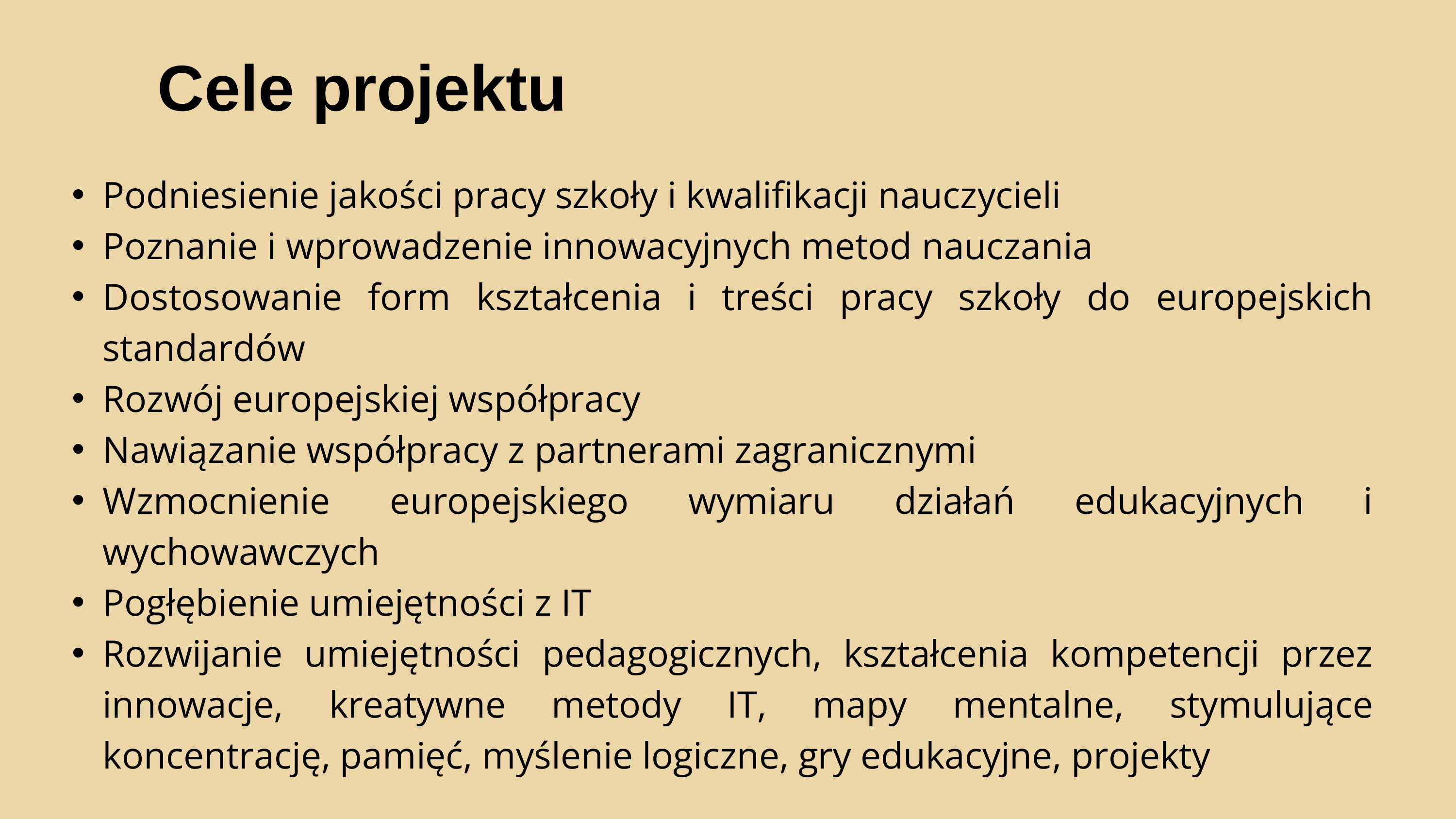

Cele projektu
Podniesienie jakości pracy szkoły i kwalifikacji nauczycieli
Poznanie i wprowadzenie innowacyjnych metod nauczania
Dostosowanie form kształcenia i treści pracy szkoły do europejskich standardów
Rozwój europejskiej współpracy
Nawiązanie współpracy z partnerami zagranicznymi
Wzmocnienie europejskiego wymiaru działań edukacyjnych i wychowawczych
Pogłębienie umiejętności z IT
Rozwijanie umiejętności pedagogicznych, kształcenia kompetencji przez innowacje, kreatywne metody IT, mapy mentalne, stymulujące koncentrację, pamięć, myślenie logiczne, gry edukacyjne, projekty